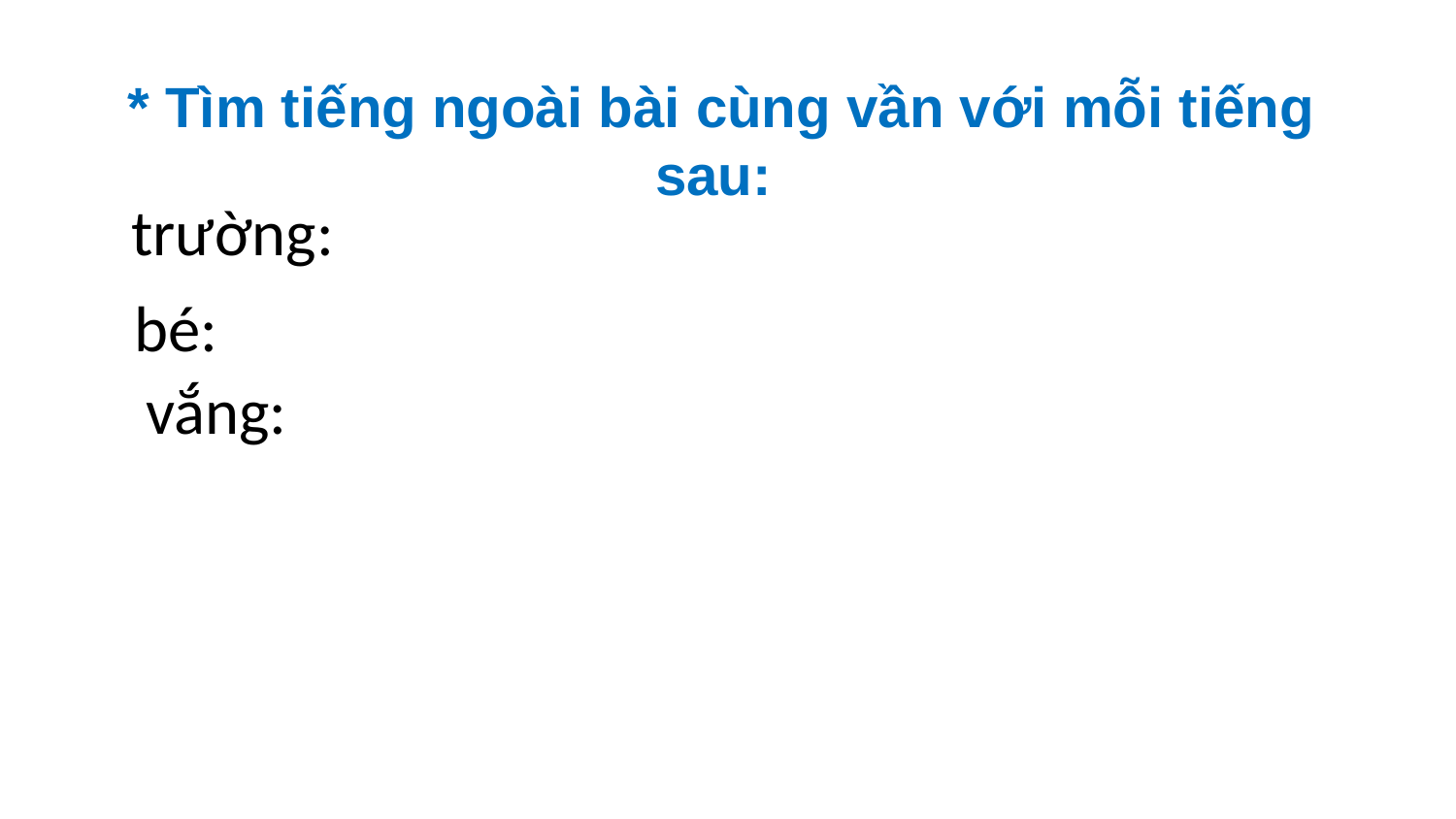

* Tìm tiếng ngoài bài cùng vần với mỗi tiếng sau:
trường:
bé:
vắng: